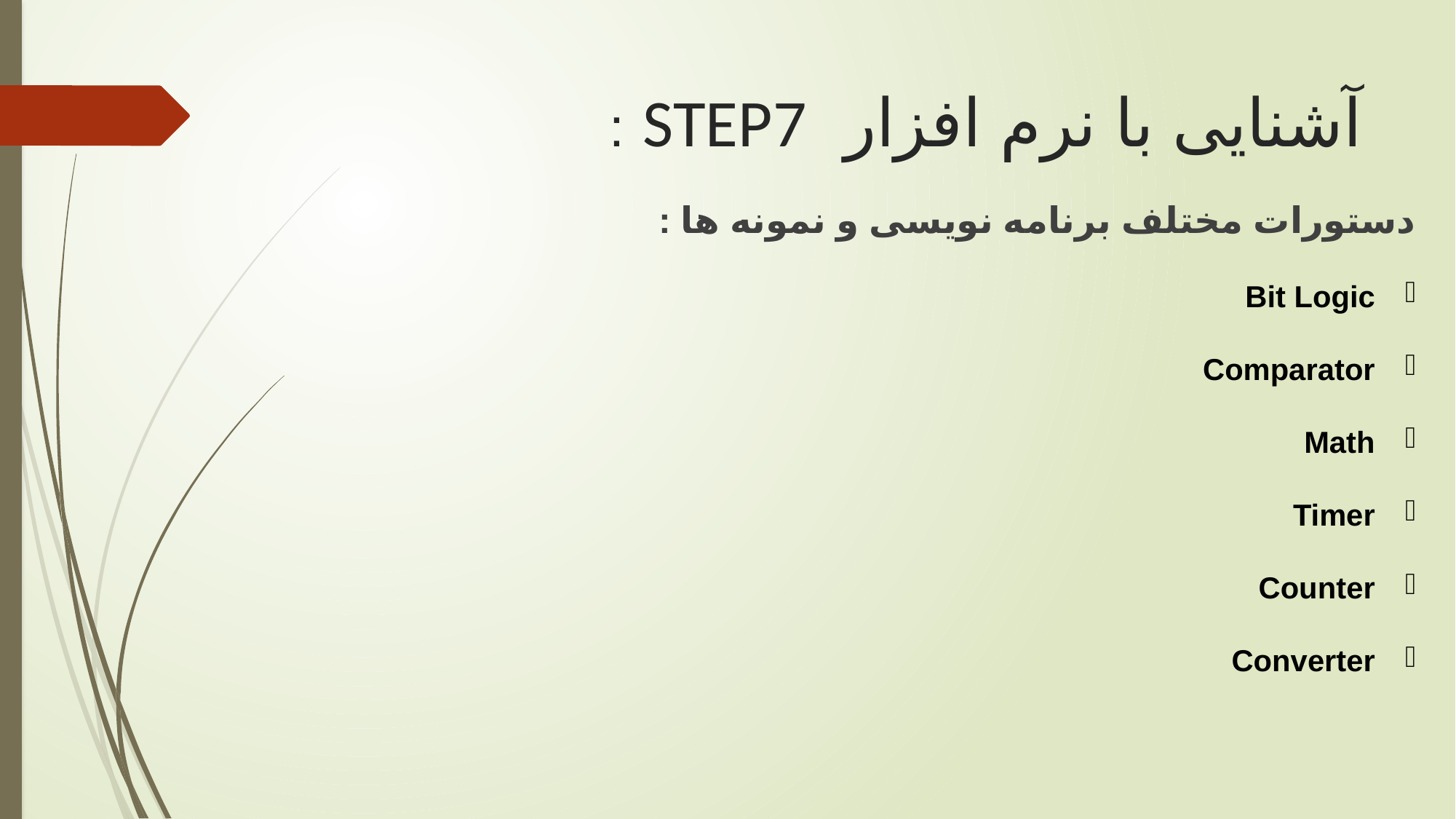

# آشنایی با نرم افزار  STEP7 :

دستورات مختلف برنامه نویسی و نمونه ها :

Bit Logic

Comparator

Math

Timer

Counter

Converter